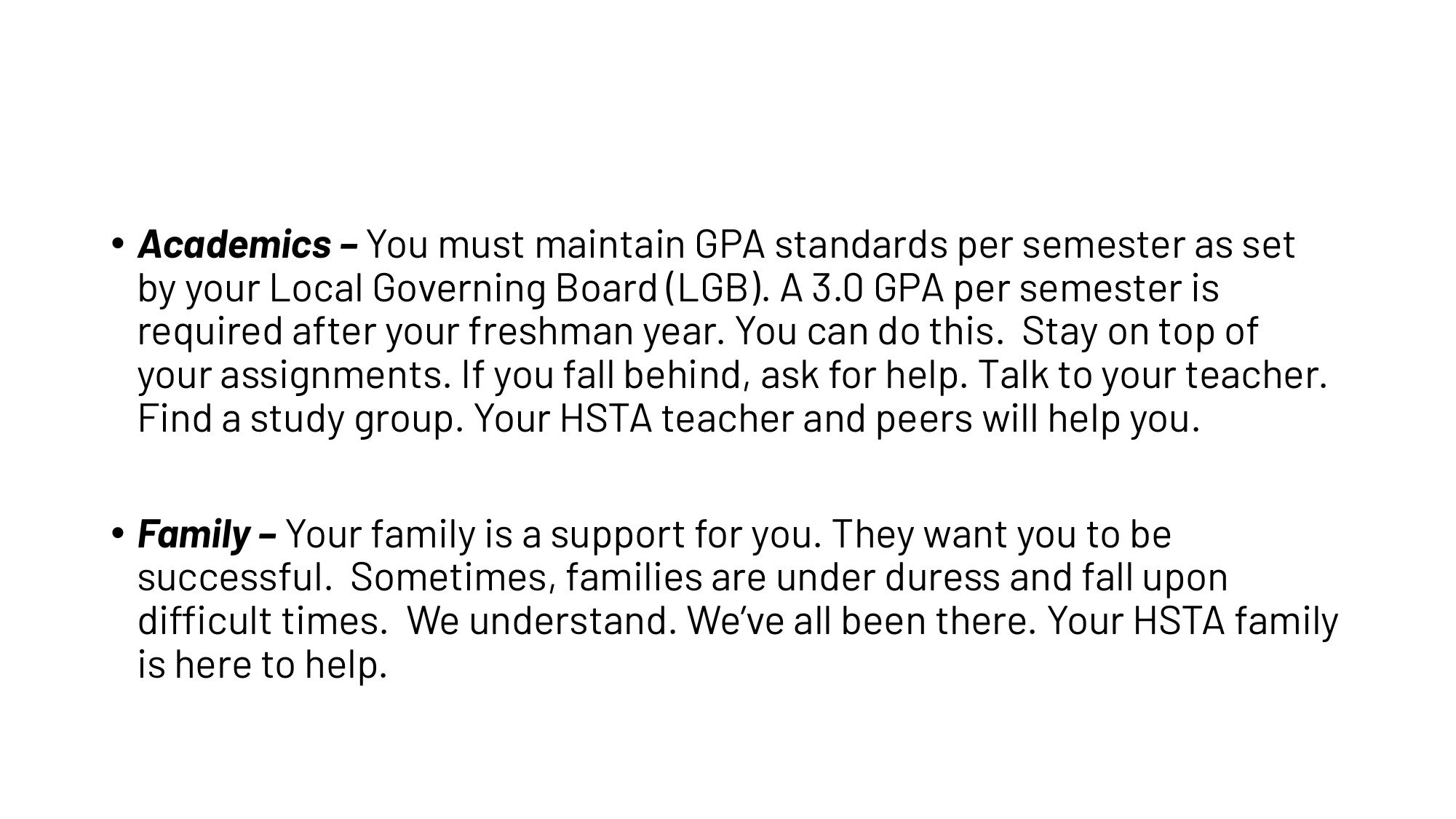

#
Academics – You must maintain GPA standards per semester as set by your Local Governing Board (LGB). A 3.0 GPA per semester is required after your freshman year. You can do this.  Stay on top of your assignments. If you fall behind, ask for help. Talk to your teacher. Find a study group. Your HSTA teacher and peers will help you.

Family – Your family is a support for you. They want you to be successful.  Sometimes, families are under duress and fall upon difficult times.  We understand. We’ve all been there. Your HSTA family is here to help.